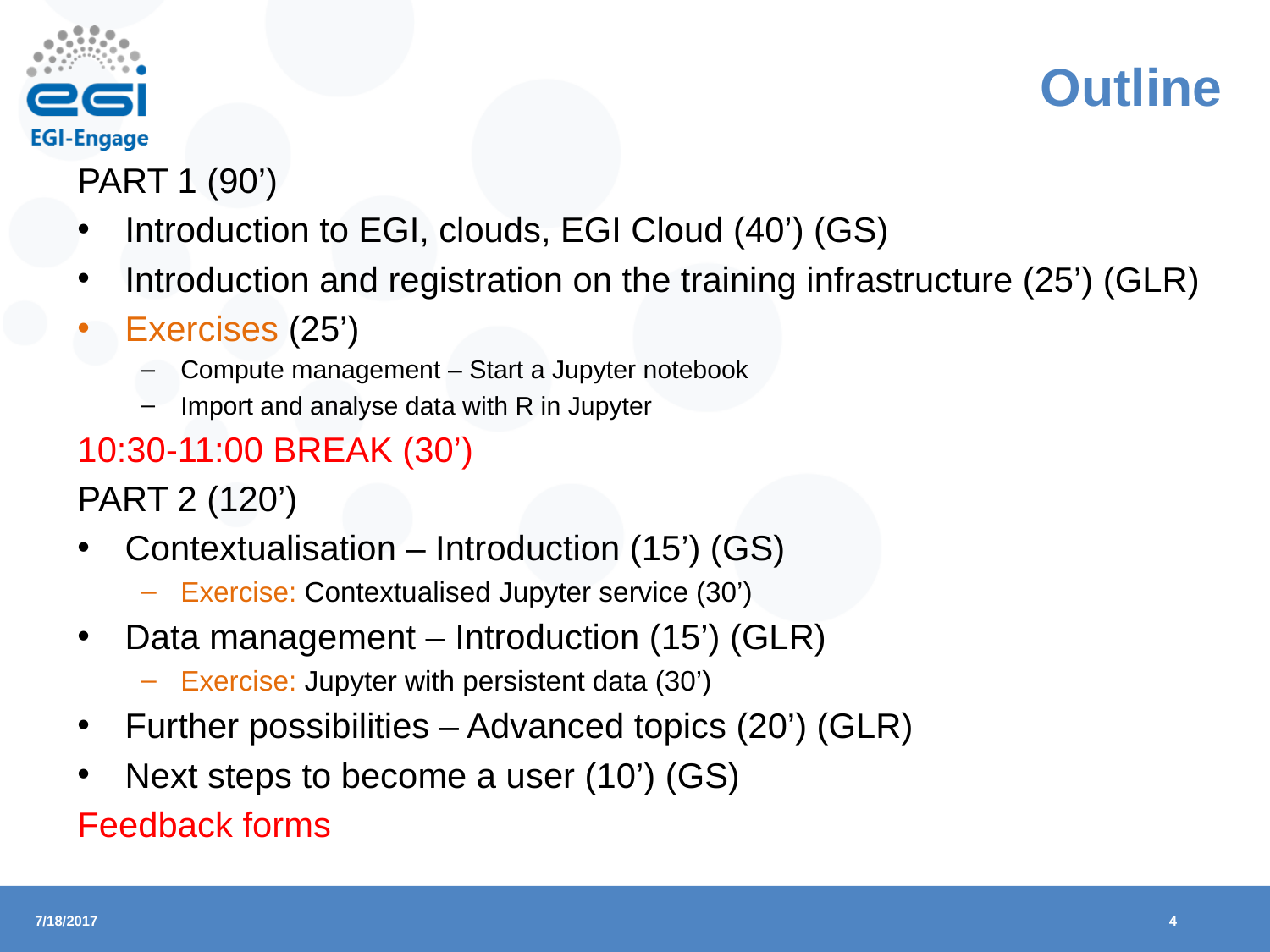

# Outline
PART 1 (90’)
Introduction to EGI, clouds, EGI Cloud (40’) (GS)
Introduction and registration on the training infrastructure (25’) (GLR)
Exercises (25’)
Compute management – Start a Jupyter notebook
Import and analyse data with R in Jupyter
10:30-11:00 BREAK (30’)
PART 2 (120’)
Contextualisation – Introduction (15’) (GS)
Exercise: Contextualised Jupyter service (30’)
Data management – Introduction (15’) (GLR)
Exercise: Jupyter with persistent data (30’)
Further possibilities – Advanced topics (20’) (GLR)
Next steps to become a user (10’) (GS)
Feedback forms